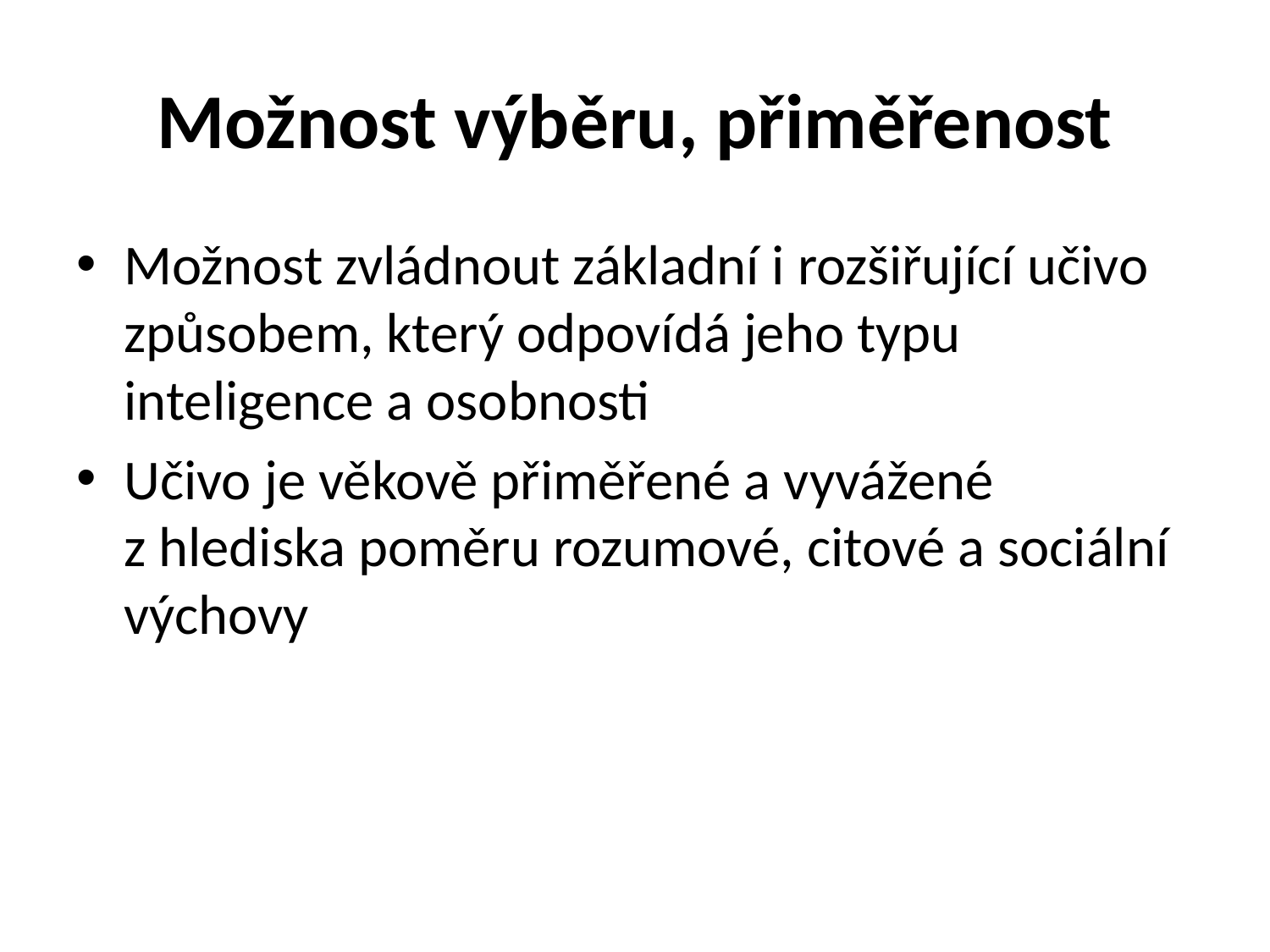

# Možnost výběru, přiměřenost
Možnost zvládnout základní i rozšiřující učivo způsobem, který odpovídá jeho typu inteligence a osobnosti
Učivo je věkově přiměřené a vyvážené z hlediska poměru rozumové, citové a sociální výchovy